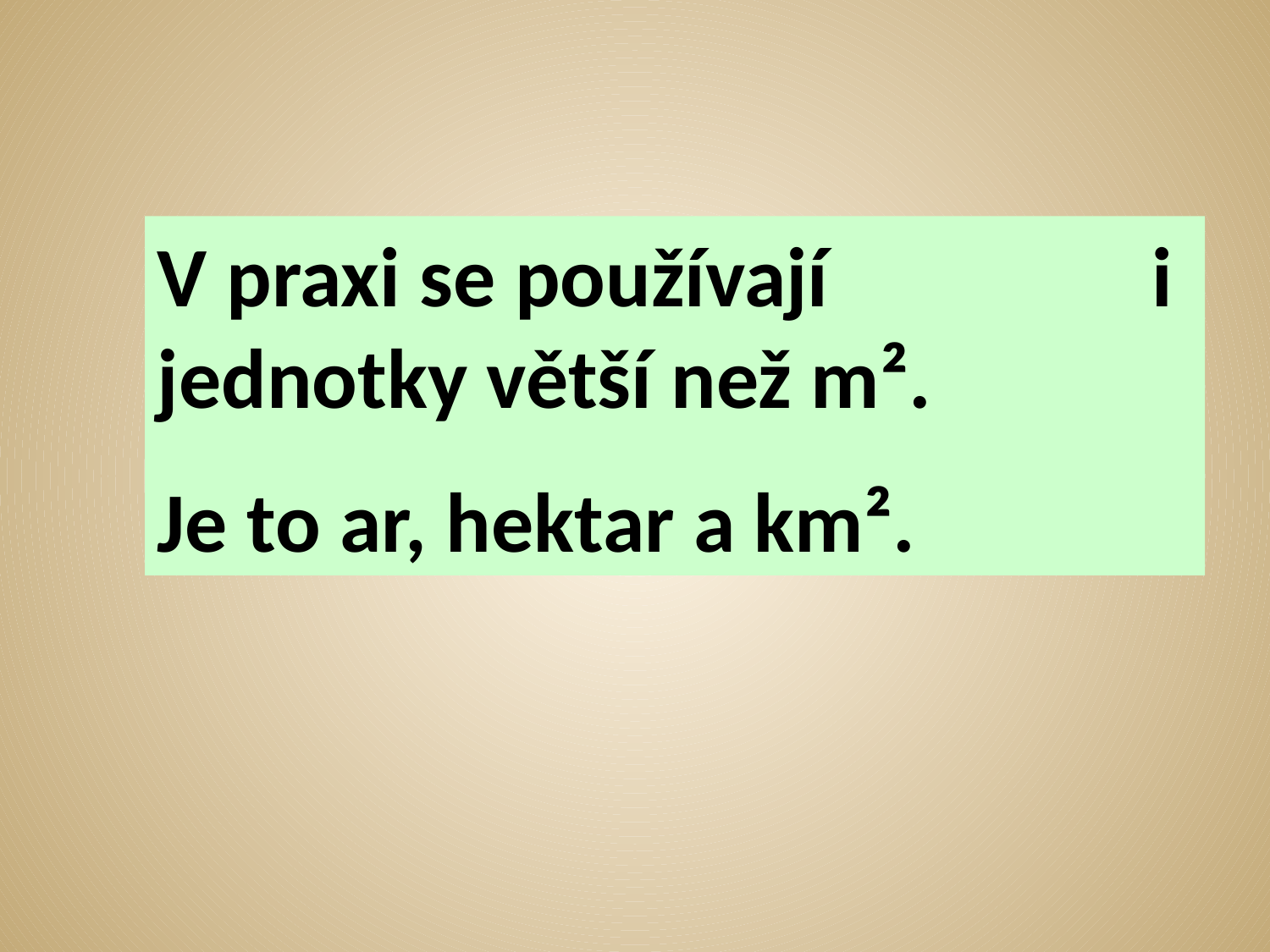

V praxi se používají                 i jednotky větší než m².
Je to ar, hektar a km².